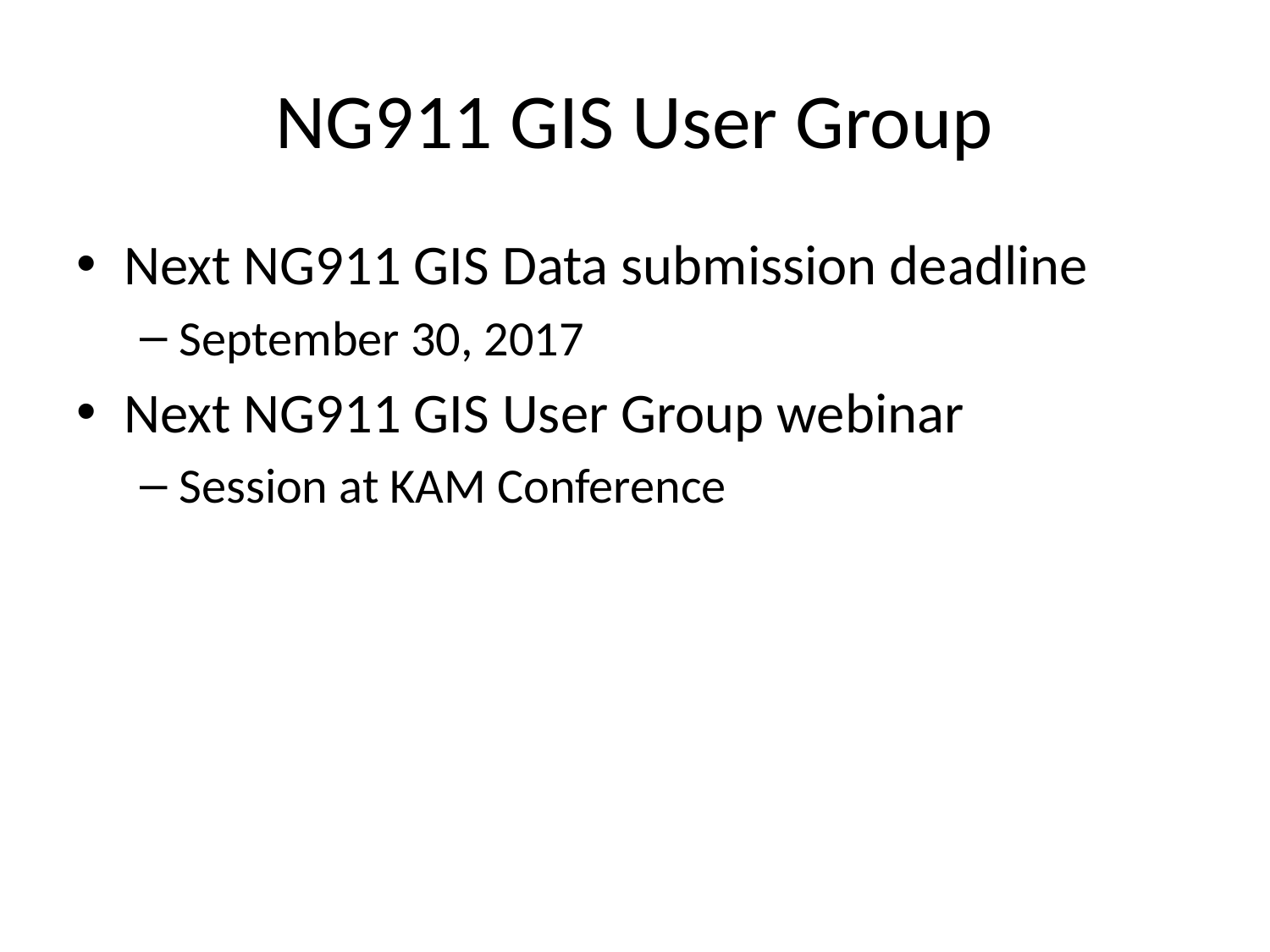

# NG911 GIS User Group
Next NG911 GIS Data submission deadline
September 30, 2017
Next NG911 GIS User Group webinar
Session at KAM Conference